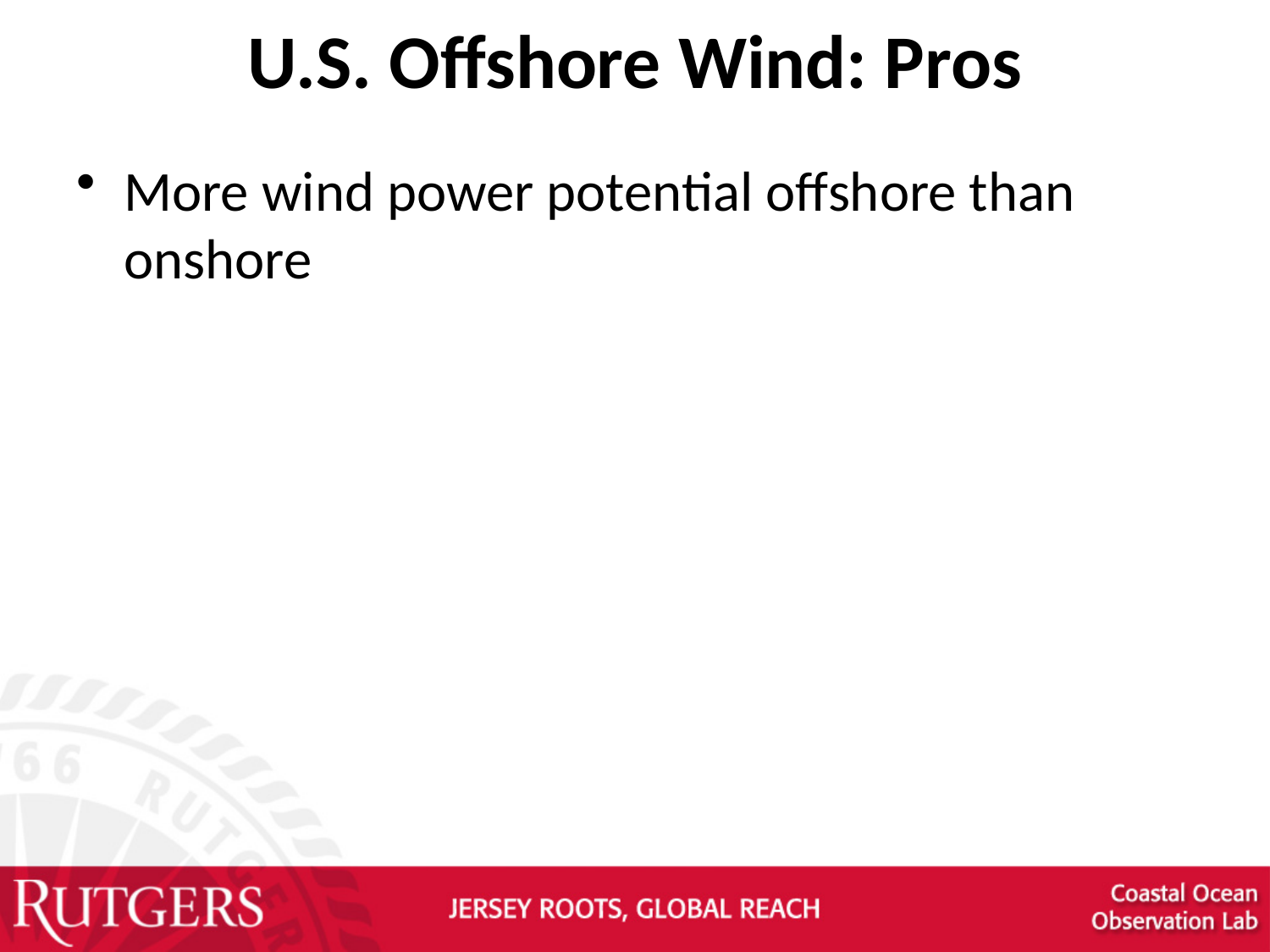

# U.S. Offshore Wind: Pros
More wind power potential offshore than onshore